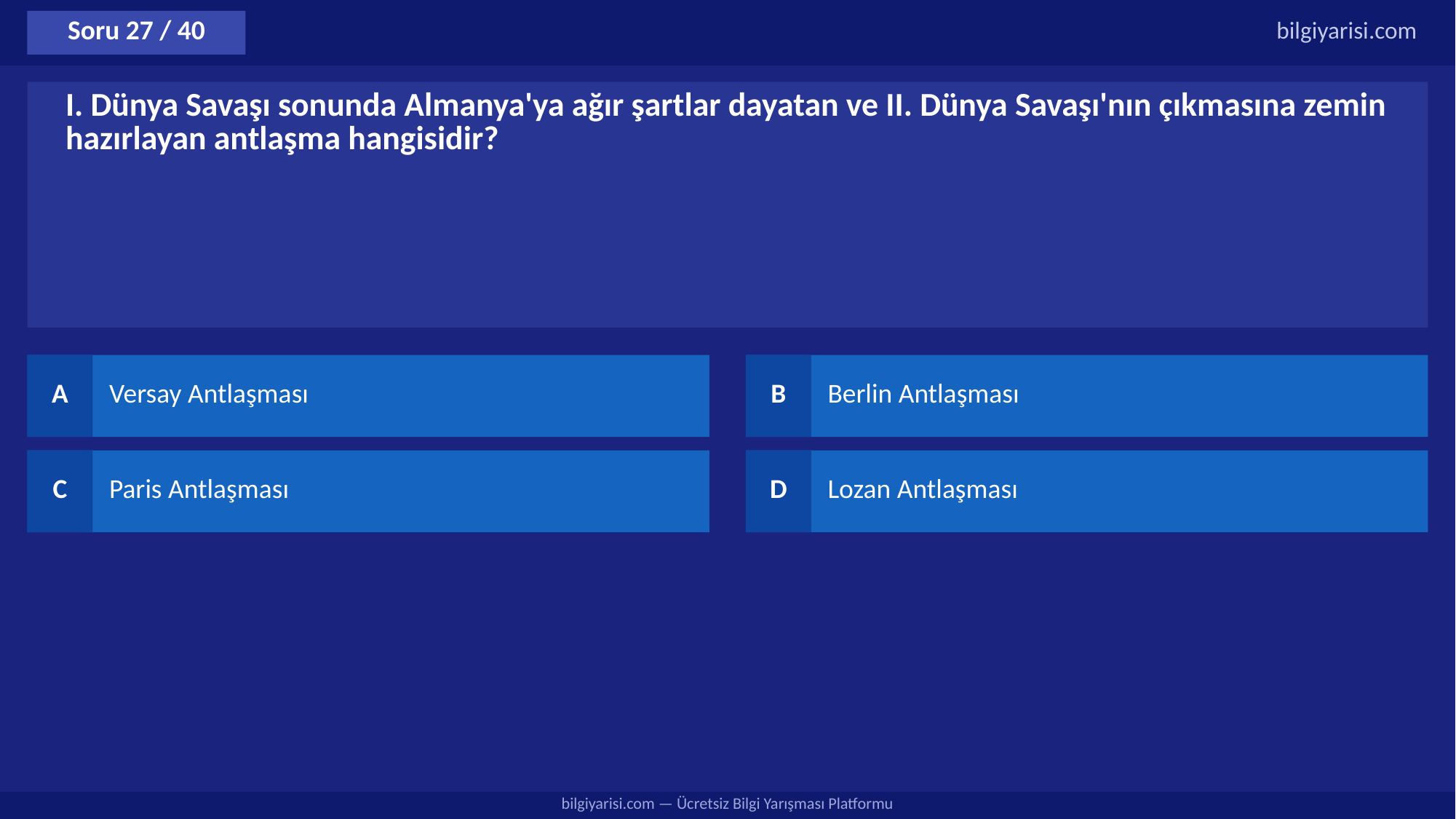

Soru 27 / 40
bilgiyarisi.com

I. Dünya Savaşı sonunda Almanya'ya ağır şartlar dayatan ve II. Dünya Savaşı'nın çıkmasına zemin hazırlayan antlaşma hangisidir?

A
Versay Antlaşması

B
Berlin Antlaşması

C
Paris Antlaşması

D
Lozan Antlaşması
bilgiyarisi.com — Ücretsiz Bilgi Yarışması Platformu